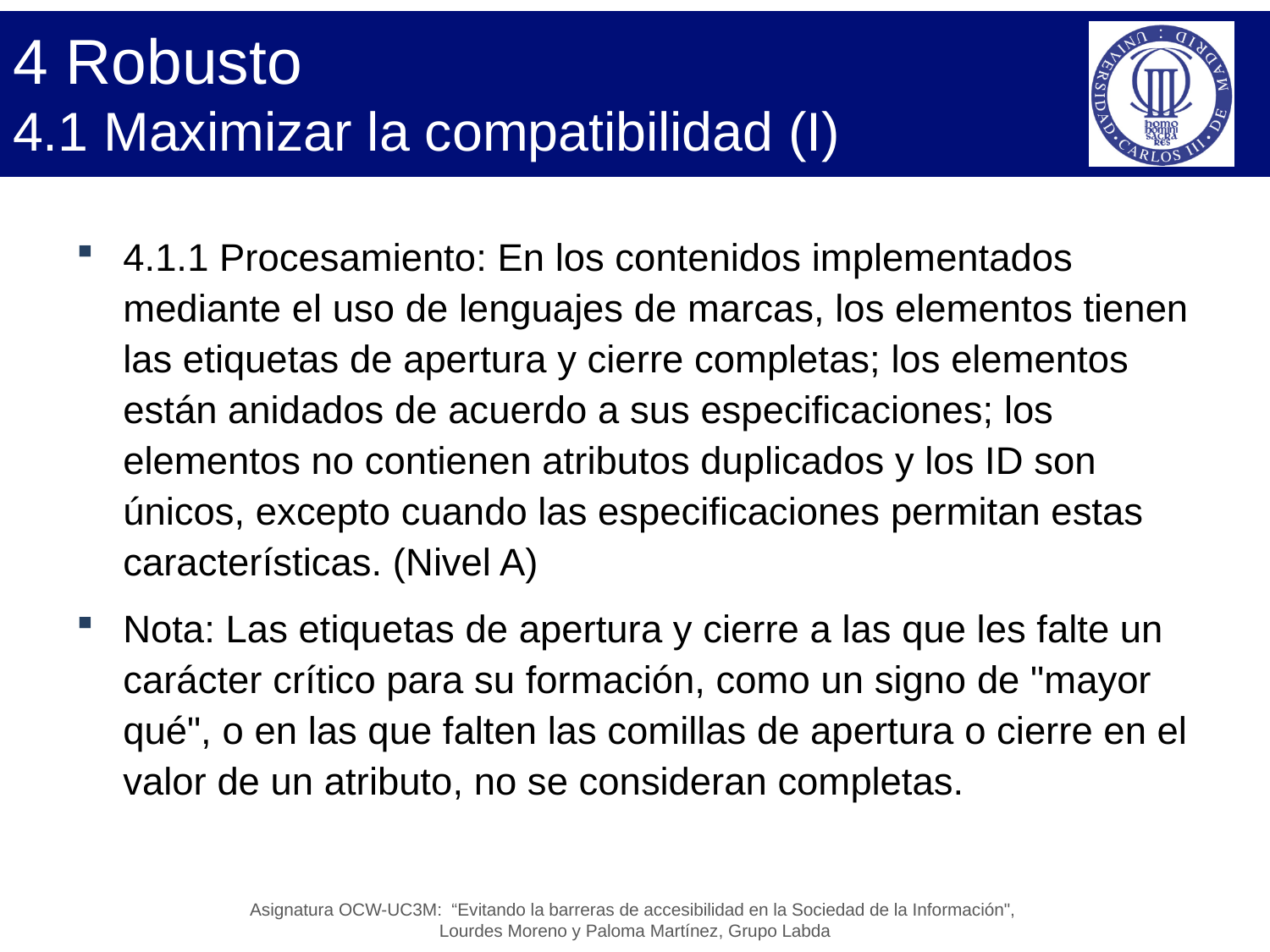

# 4 Robusto 4.1 Maximizar la compatibilidad (I)
4.1.1 Procesamiento: En los contenidos implementados mediante el uso de lenguajes de marcas, los elementos tienen las etiquetas de apertura y cierre completas; los elementos están anidados de acuerdo a sus especificaciones; los elementos no contienen atributos duplicados y los ID son únicos, excepto cuando las especificaciones permitan estas características. (Nivel A)
Nota: Las etiquetas de apertura y cierre a las que les falte un carácter crítico para su formación, como un signo de "mayor qué", o en las que falten las comillas de apertura o cierre en el valor de un atributo, no se consideran completas.
Asignatura OCW-UC3M:  “Evitando la barreras de accesibilidad en la Sociedad de la Información",
Lourdes Moreno y Paloma Martínez, Grupo Labda